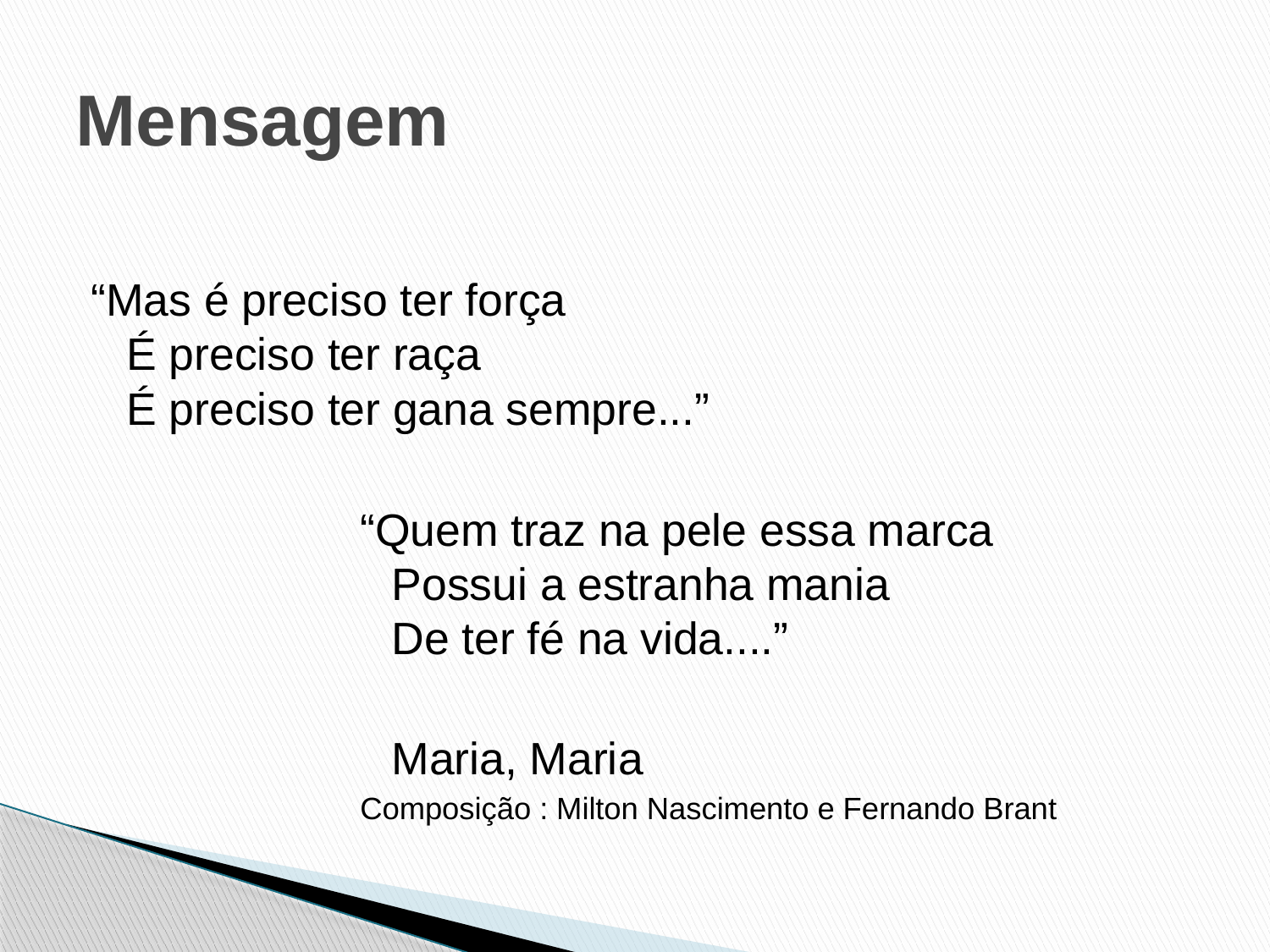

# Mensagem

“Mas é preciso ter força
É preciso ter raça
É preciso ter gana sempre...”

“Quem traz na pele essa marca
Possui a estranha mania
De ter fé na vida....”

	Maria, Maria
Composição : Milton Nascimento e Fernando Brant